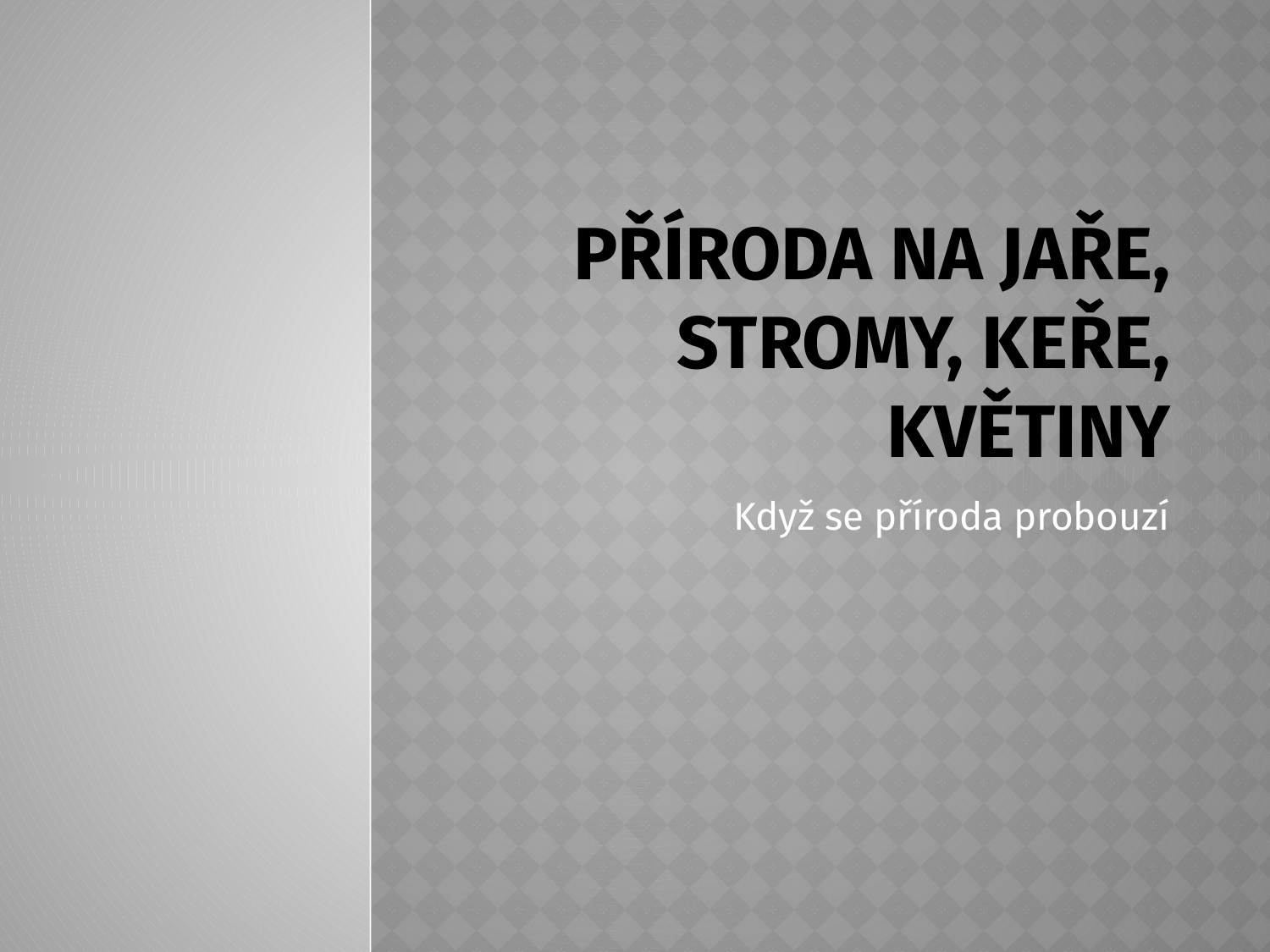

# Příroda na jaře, stromy, keře, květiny
Když se příroda probouzí